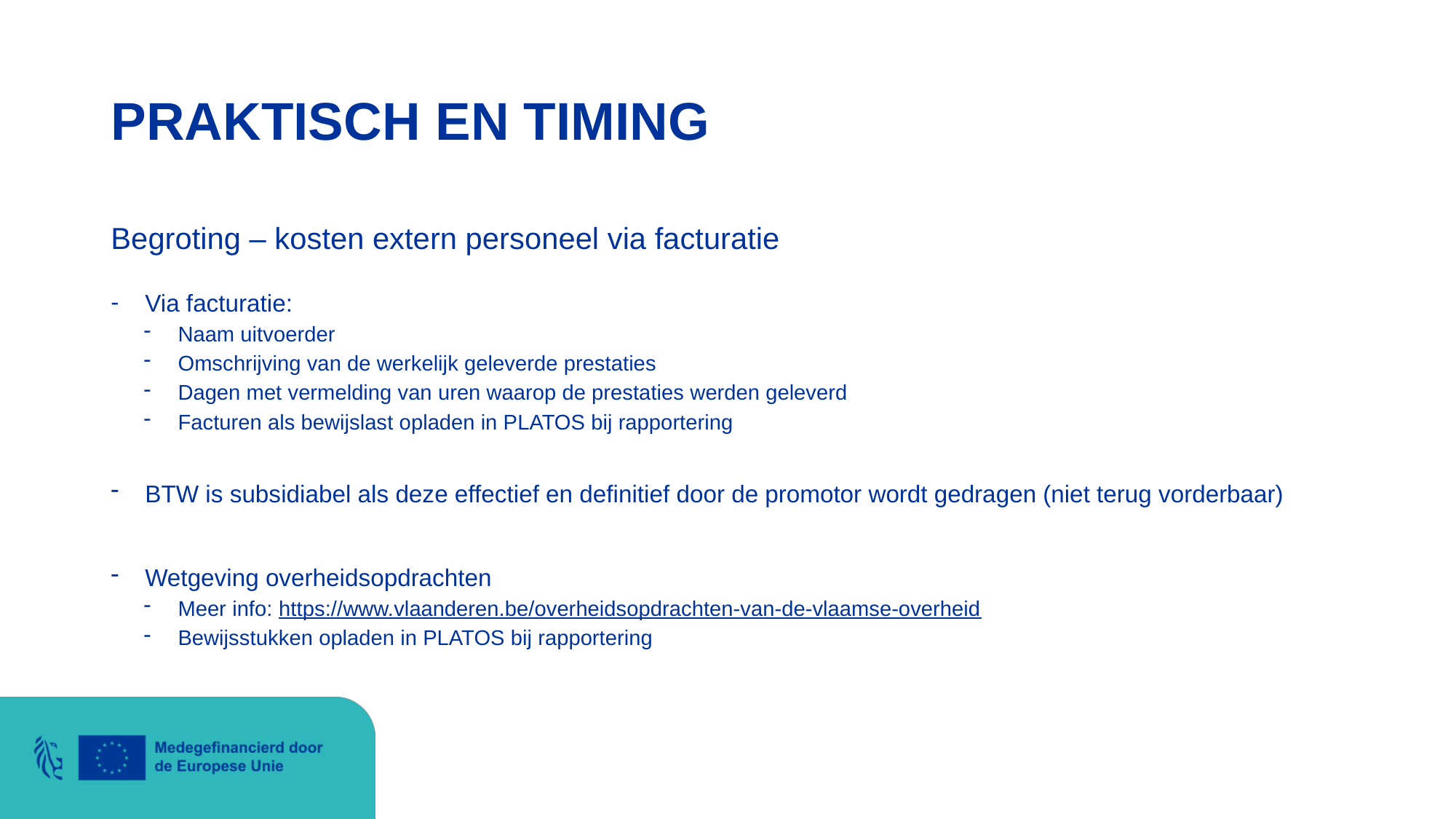

# PRAKTISCH EN TIMING
Begroting – kosten extern personeel via facturatie

Via facturatie:
Naam uitvoerder
Omschrijving van de werkelijk geleverde prestaties
Dagen met vermelding van uren waarop de prestaties werden geleverd
Facturen als bewijslast opladen in PLATOS bij rapportering

BTW is subsidiabel als deze effectief en definitief door de promotor wordt gedragen (niet terug vorderbaar)

Wetgeving overheidsopdrachten
Meer info: https://www.vlaanderen.be/overheidsopdrachten-van-de-vlaamse-overheid
Bewijsstukken opladen in PLATOS bij rapportering